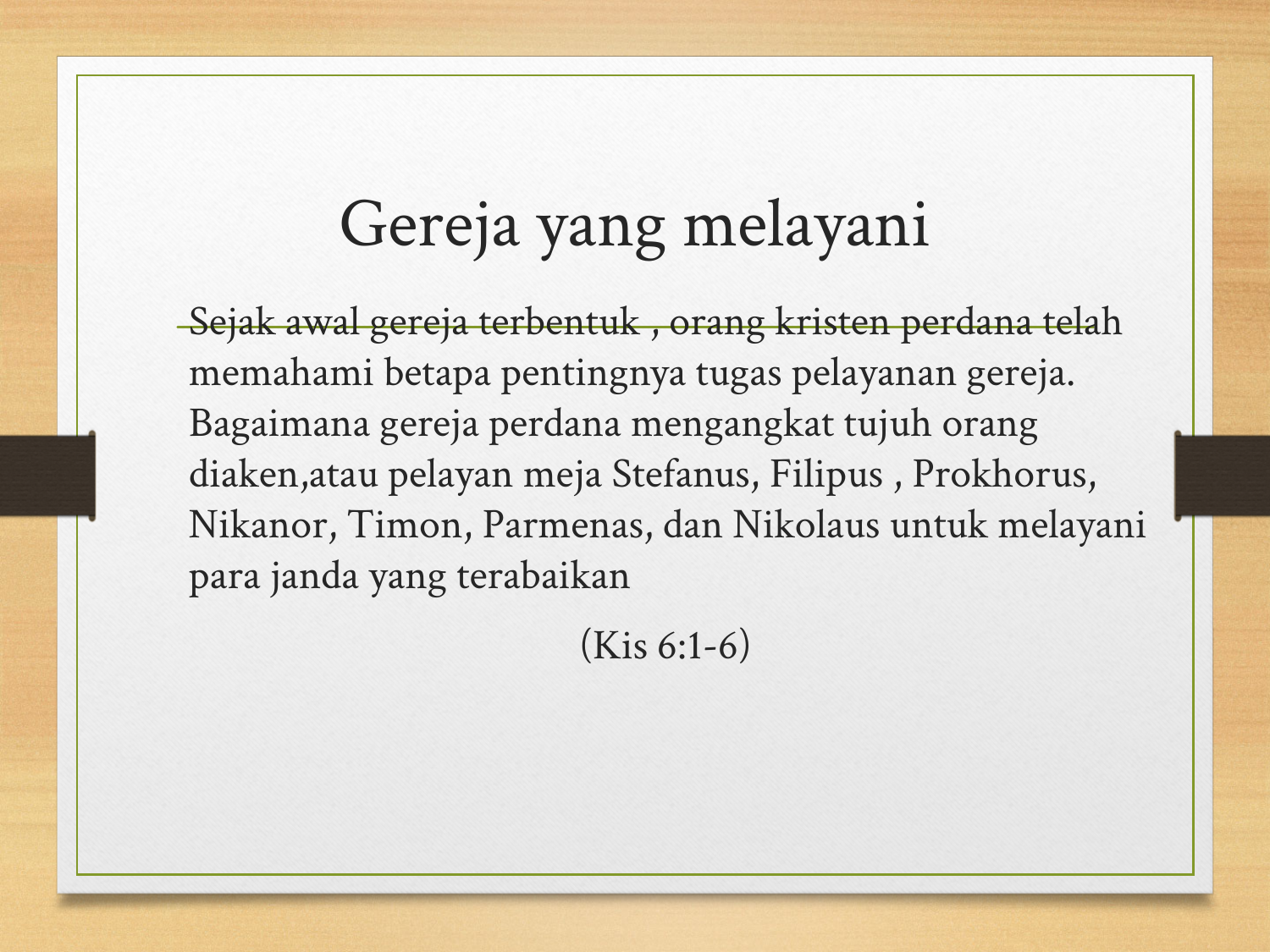

# Gereja yang melayani
	Sejak awal gereja terbentuk , orang kristen perdana telah memahami betapa pentingnya tugas pelayanan gereja. Bagaimana gereja perdana mengangkat tujuh orang diaken,atau pelayan meja Stefanus, Filipus , Prokhorus, Nikanor, Timon, Parmenas, dan Nikolaus untuk melayani para janda yang terabaikan
				 (Kis 6:1-6)